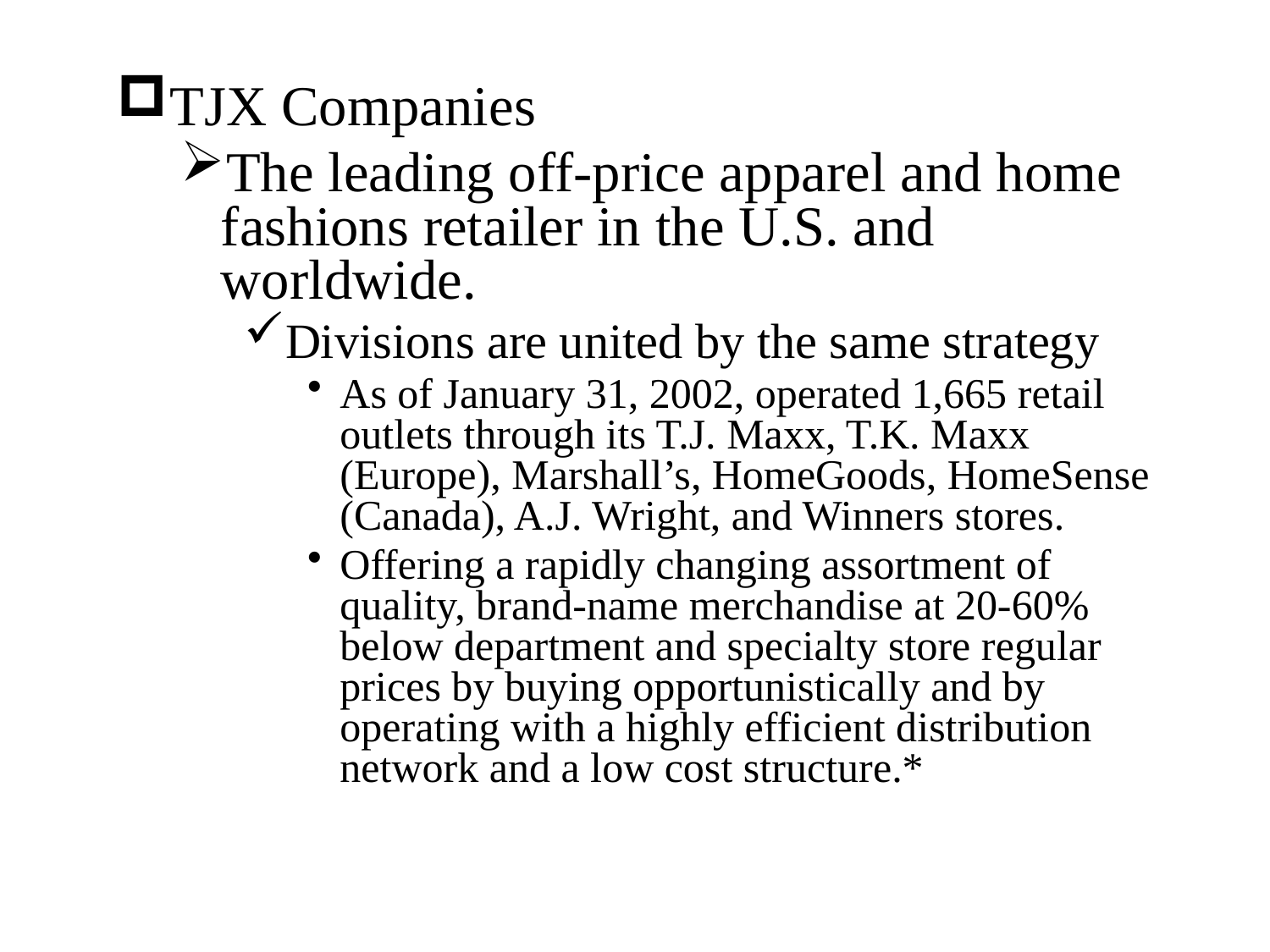

TJX Companies
The leading off-price apparel and home fashions retailer in the U.S. and worldwide.
Divisions are united by the same strategy
As of January 31, 2002, operated 1,665 retail outlets through its T.J. Maxx, T.K. Maxx (Europe), Marshall’s, HomeGoods, HomeSense (Canada), A.J. Wright, and Winners stores.
Offering a rapidly changing assortment of quality, brand-name merchandise at 20-60% below department and specialty store regular prices by buying opportunistically and by operating with a highly efficient distribution network and a low cost structure.*